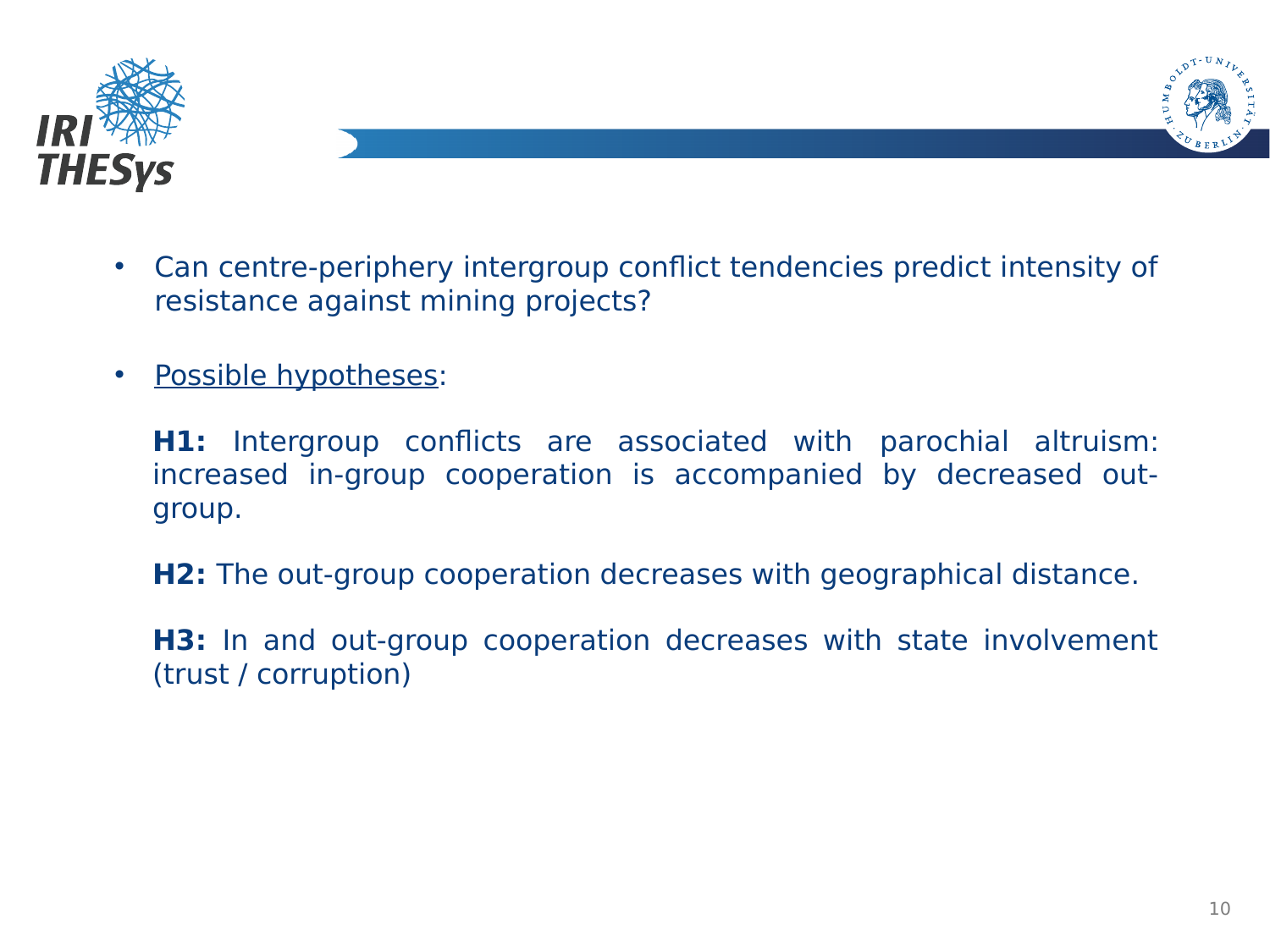

# Adaptation for testing behaviour in mining
Can centre-periphery intergroup conflict tendencies predict intensity of resistance against mining projects?
Possible hypotheses:
H1: Intergroup conflicts are associated with parochial altruism: increased in-group cooperation is accompanied by decreased out-group.
H2: The out-group cooperation decreases with geographical distance.
H3: In and out-group cooperation decreases with state involvement (trust / corruption)

10